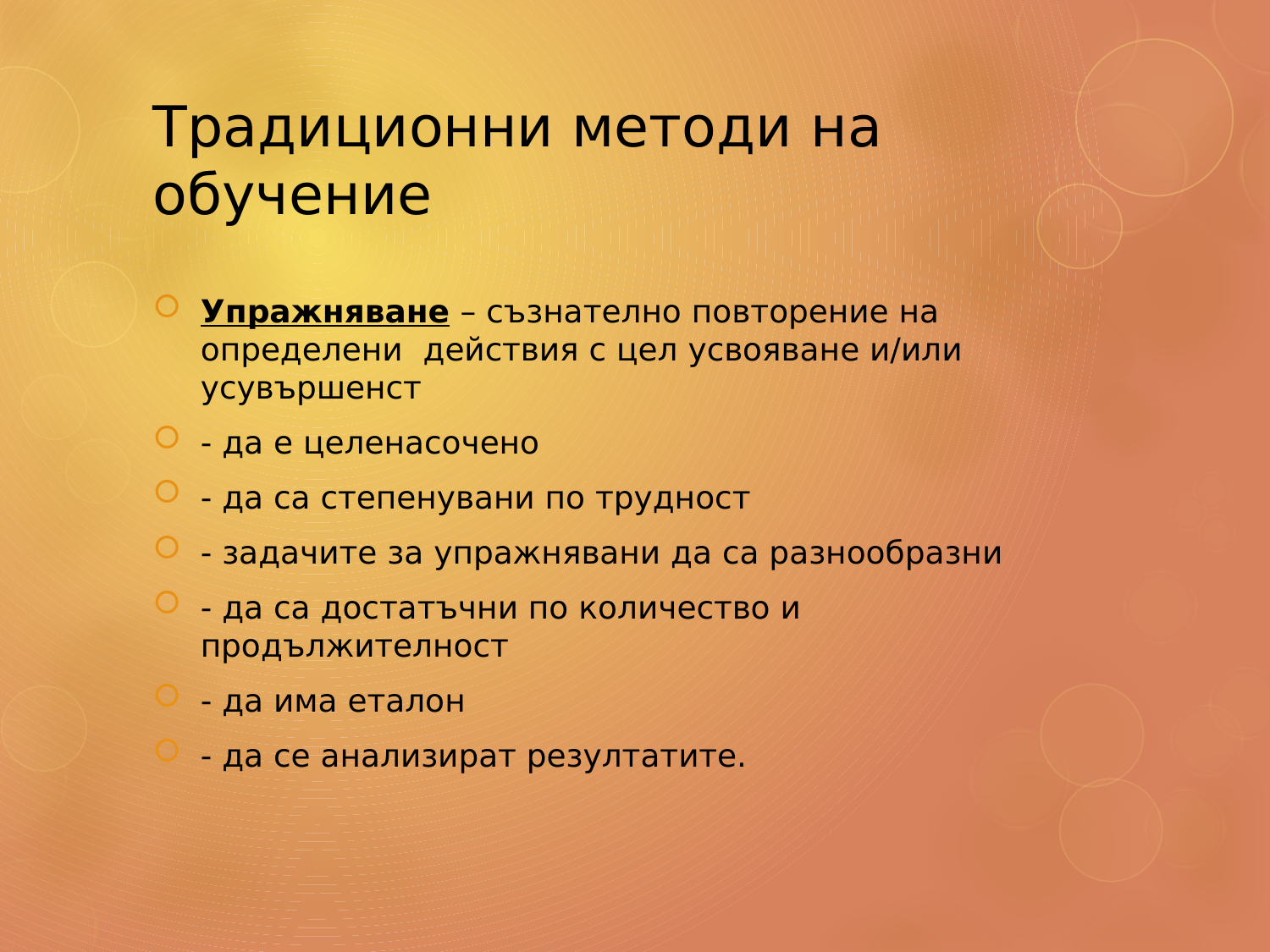

# Традиционни методи на обучение
Упражняване – съзнателно повторение на определени  действия с цел усвояване и/или усувършенст
- да е целенасочено
- да са степенувани по трудност
- задачите за упражнявани да са разнообразни
- да са достатъчни по количество и продължителност
- да има еталон
- да се анализират резултатите.